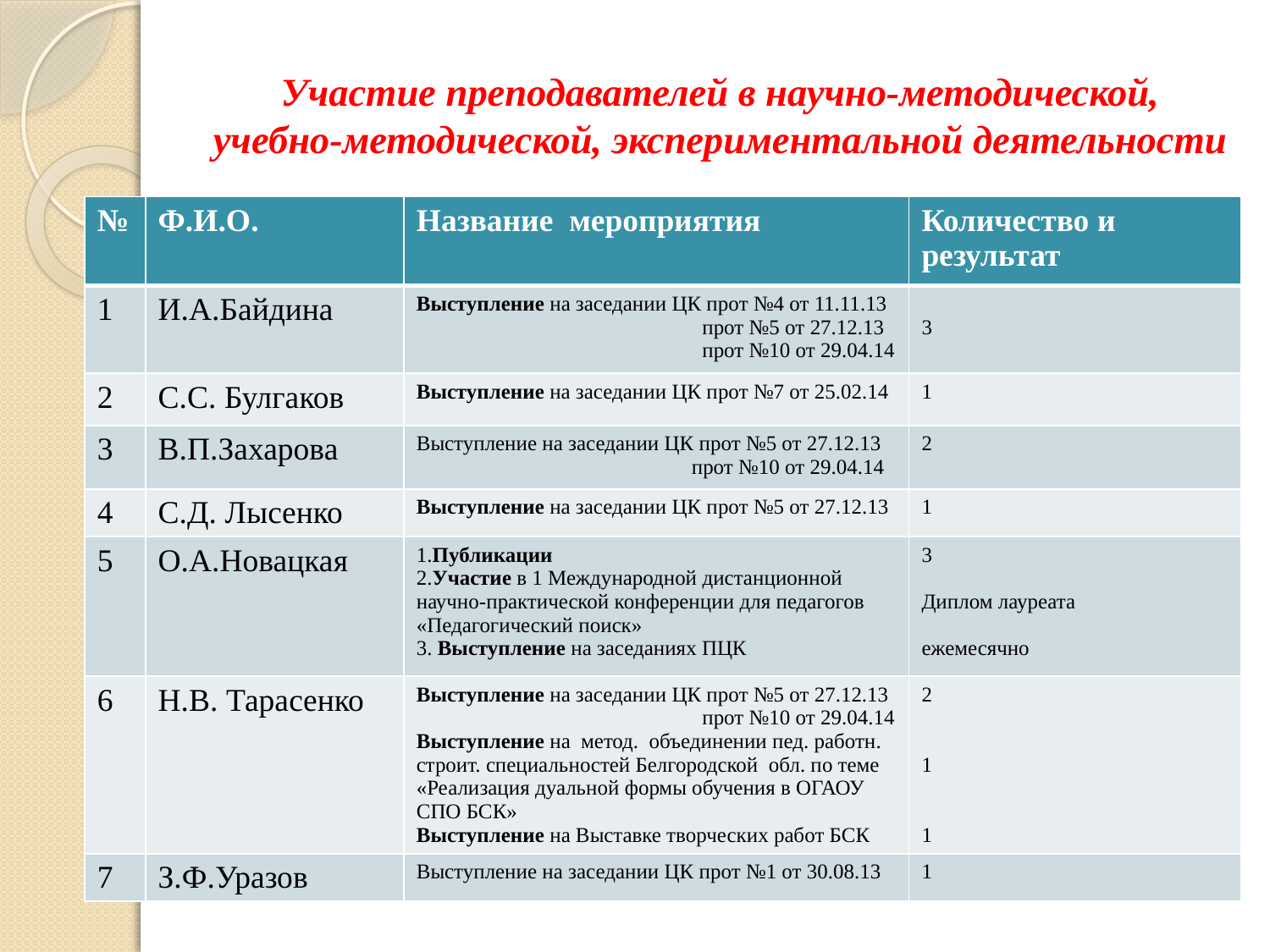

# Участие преподавателей в научно-методической, учебно-методической, экспериментальной деятельности
| № | Ф.И.О. | Название мероприятия | Количество и результат |
| --- | --- | --- | --- |
| 1 | И.А.Байдина | Выступление на заседании ЦК прот №4 от 11.11.13 прот №5 от 27.12.13 прот №10 от 29.04.14 | 3 |
| 2 | С.С. Булгаков | Выступление на заседании ЦК прот №7 от 25.02.14 | 1 |
| 3 | В.П.Захарова | Выступление на заседании ЦК прот №5 от 27.12.13 прот №10 от 29.04.14 | 2 |
| 4 | С.Д. Лысенко | Выступление на заседании ЦК прот №5 от 27.12.13 | 1 |
| 5 | О.А.Новацкая | 1.Публикации 2.Участие в 1 Международной дистанционной научно-практической конференции для педагогов «Педагогический поиск» 3. Выступление на заседаниях ПЦК | 3 Диплом лауреата ежемесячно |
| 6 | Н.В. Тарасенко | Выступление на заседании ЦК прот №5 от 27.12.13 прот №10 от 29.04.14 Выступление на метод. объединении пед. работн. строит. специальностей Белгородской обл. по теме «Реализация дуальной формы обучения в ОГАОУ СПО БСК» Выступление на Выставке творческих работ БСК | 2 1 1 |
| 7 | З.Ф.Уразов | Выступление на заседании ЦК прот №1 от 30.08.13 | 1 |